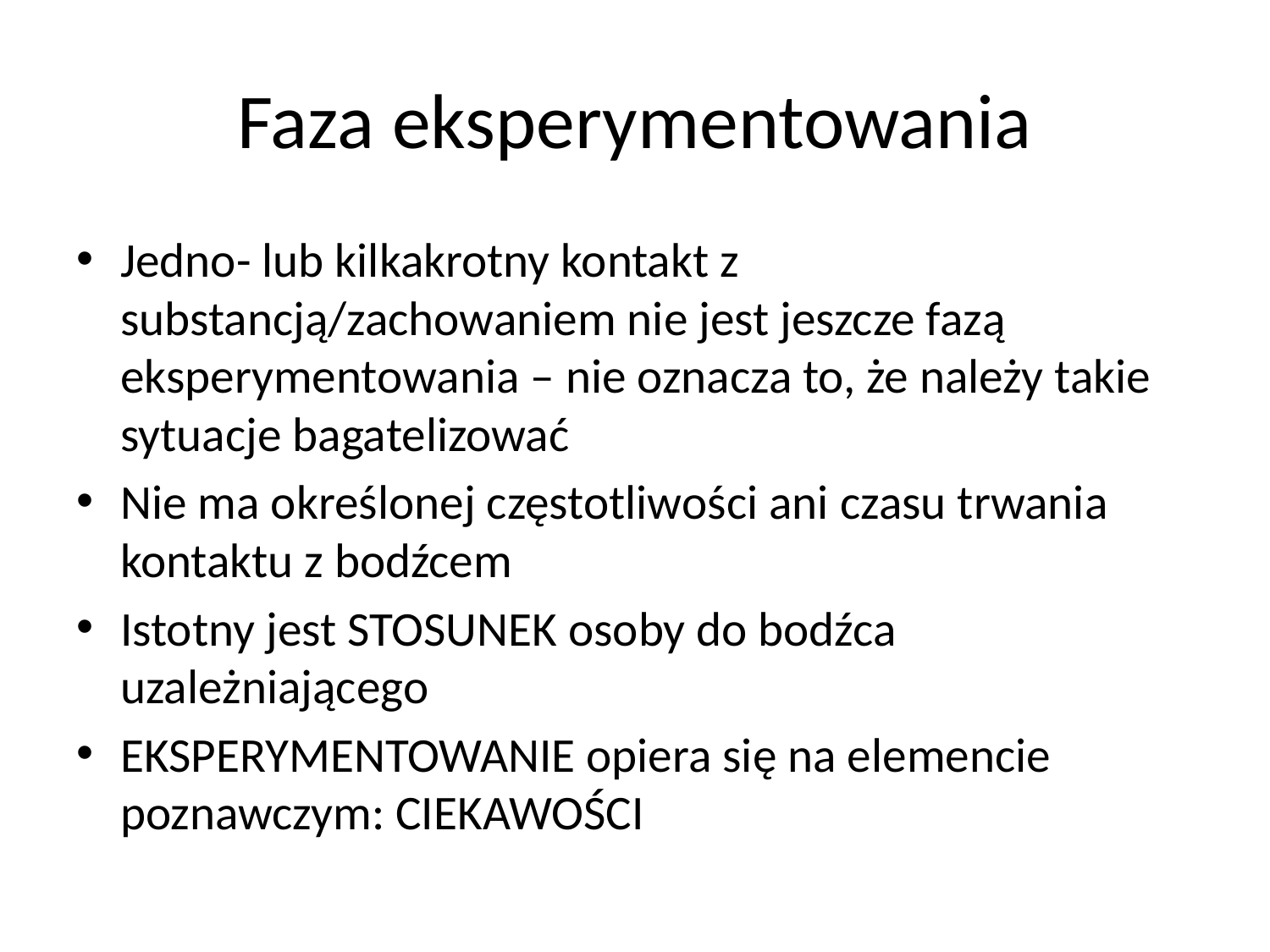

# Faza eksperymentowania
Jedno- lub kilkakrotny kontakt z substancją/zachowaniem nie jest jeszcze fazą eksperymentowania – nie oznacza to, że należy takie sytuacje bagatelizować
Nie ma określonej częstotliwości ani czasu trwania kontaktu z bodźcem
Istotny jest STOSUNEK osoby do bodźca uzależniającego
EKSPERYMENTOWANIE opiera się na elemencie poznawczym: CIEKAWOŚCI